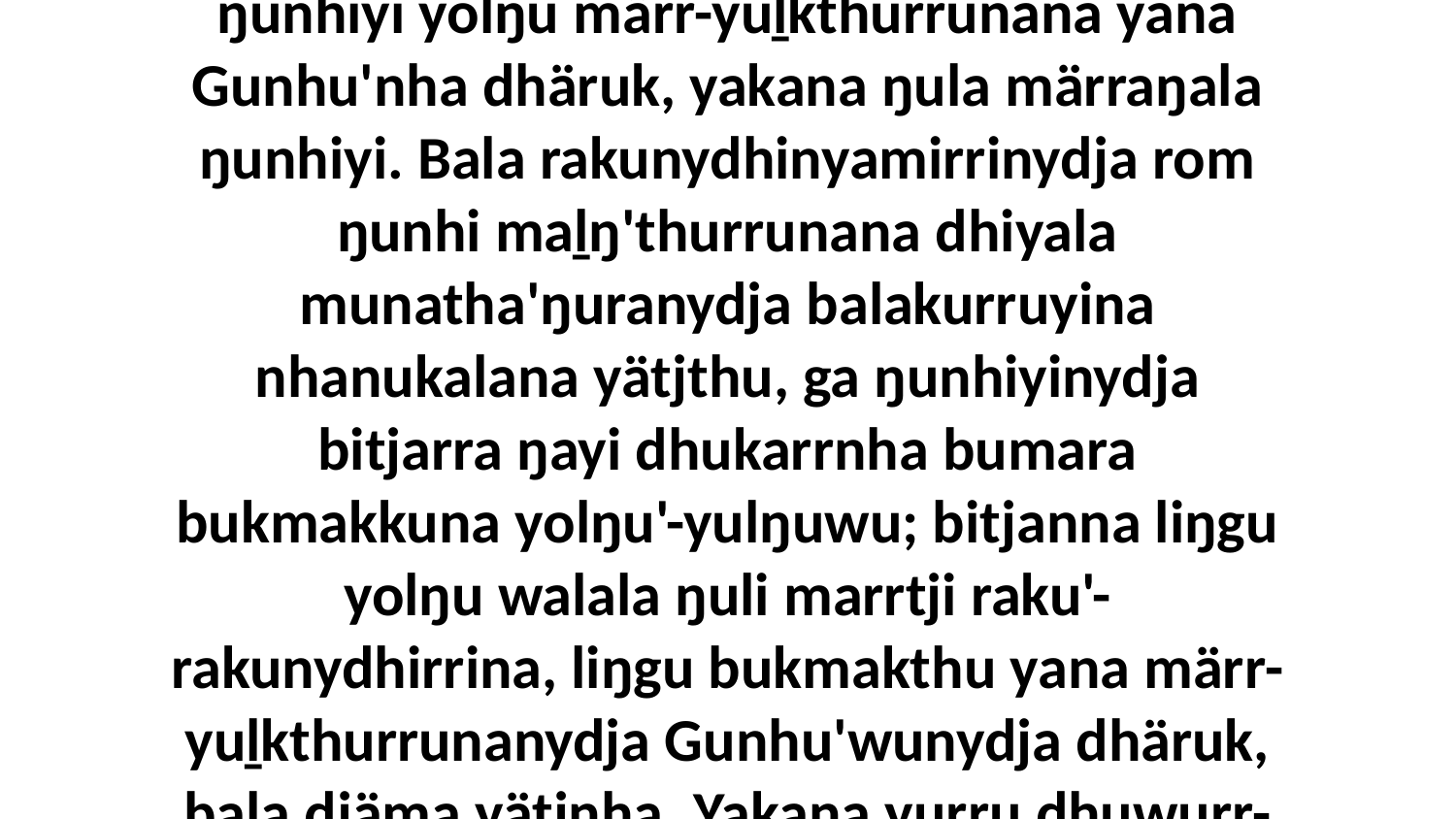

12 Yo, guyaŋiya walala. Yätjtja dhuwurr ŋunhi maḻŋ'thurruna dhiyalanydja wäŋaŋura munatha'ŋuranydja waŋganygalana yolŋuwala yäkuwala Yadamgalana, liŋgu ŋunhiyi yolŋu märr-yuḻkthurrunana yana Gunhu'nha dhäruk, yakana ŋula märraŋala ŋunhiyi. Bala rakunydhinyamirrinydja rom ŋunhi maḻŋ'thurrunana dhiyala munatha'ŋuranydja balakurruyina nhanukalana yätjthu, ga ŋunhiyinydja bitjarra ŋayi dhukarrnha bumara bukmakkuna yolŋu'-yulŋuwu; bitjanna liŋgu yolŋu walala ŋuli marrtji raku'-rakunydhirrina, liŋgu bukmakthu yana märr-yuḻkthurrunanydja Gunhu'wunydja dhäruk, bala djäma yätjnha. Yakana yurru dhuwurr-yätjmirrinydja yolŋu walala nhina yukurra galki nhanukala Godkala, walala yurru rakunydhirrina yana, ganaŋ'thunna yukurra Godkala gupaḏalnha-wala yana.